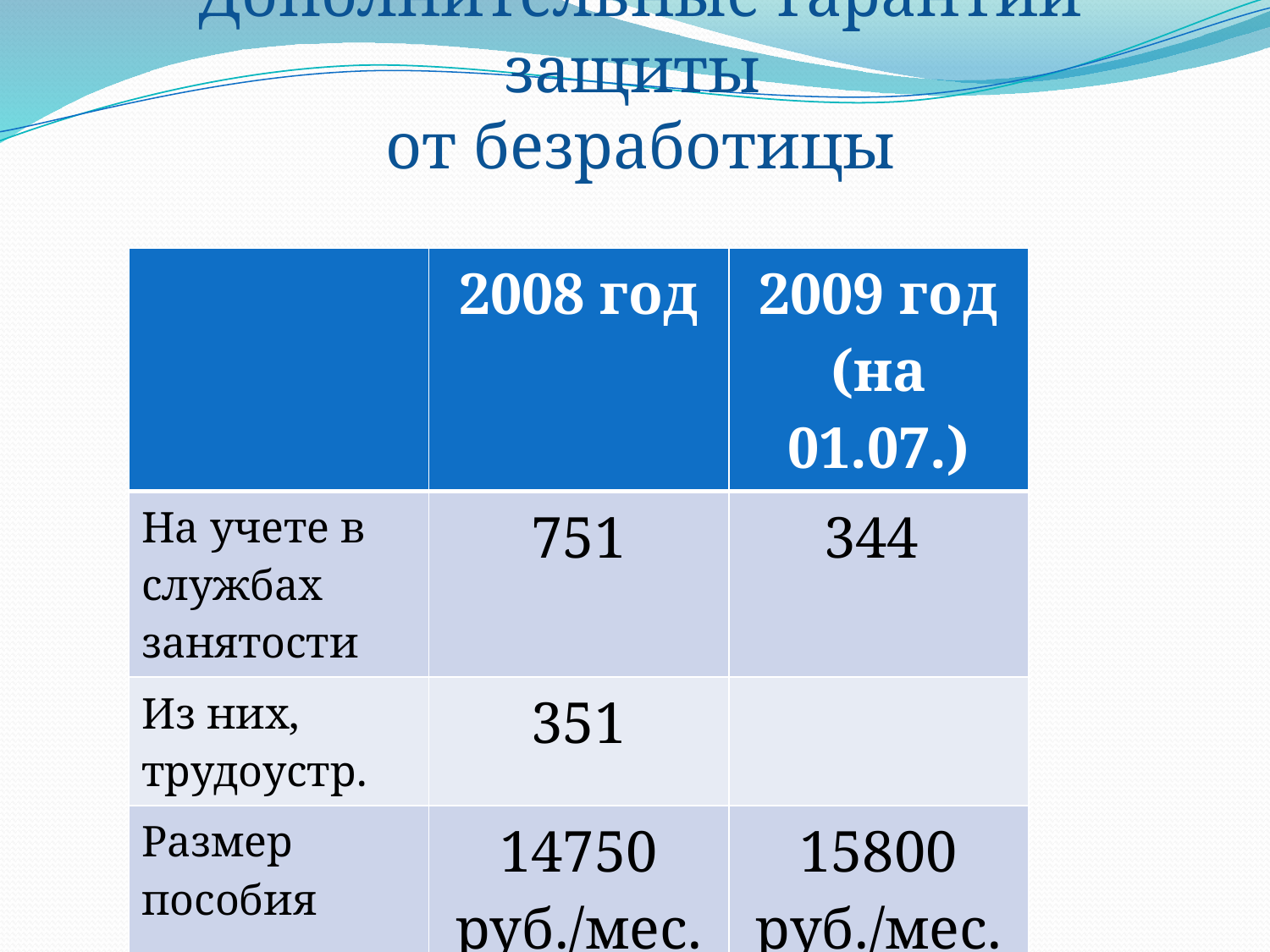

# Дополнительные гарантии защиты от безработицы
|  | 2008 год | 2009 год (на 01.07.) |
| --- | --- | --- |
| На учете в службах занятости | 751 | 344 |
| Из них, трудоустр. | 351 |  |
| Размер пособия | 14750 руб./мес. | 15800 руб./мес. |